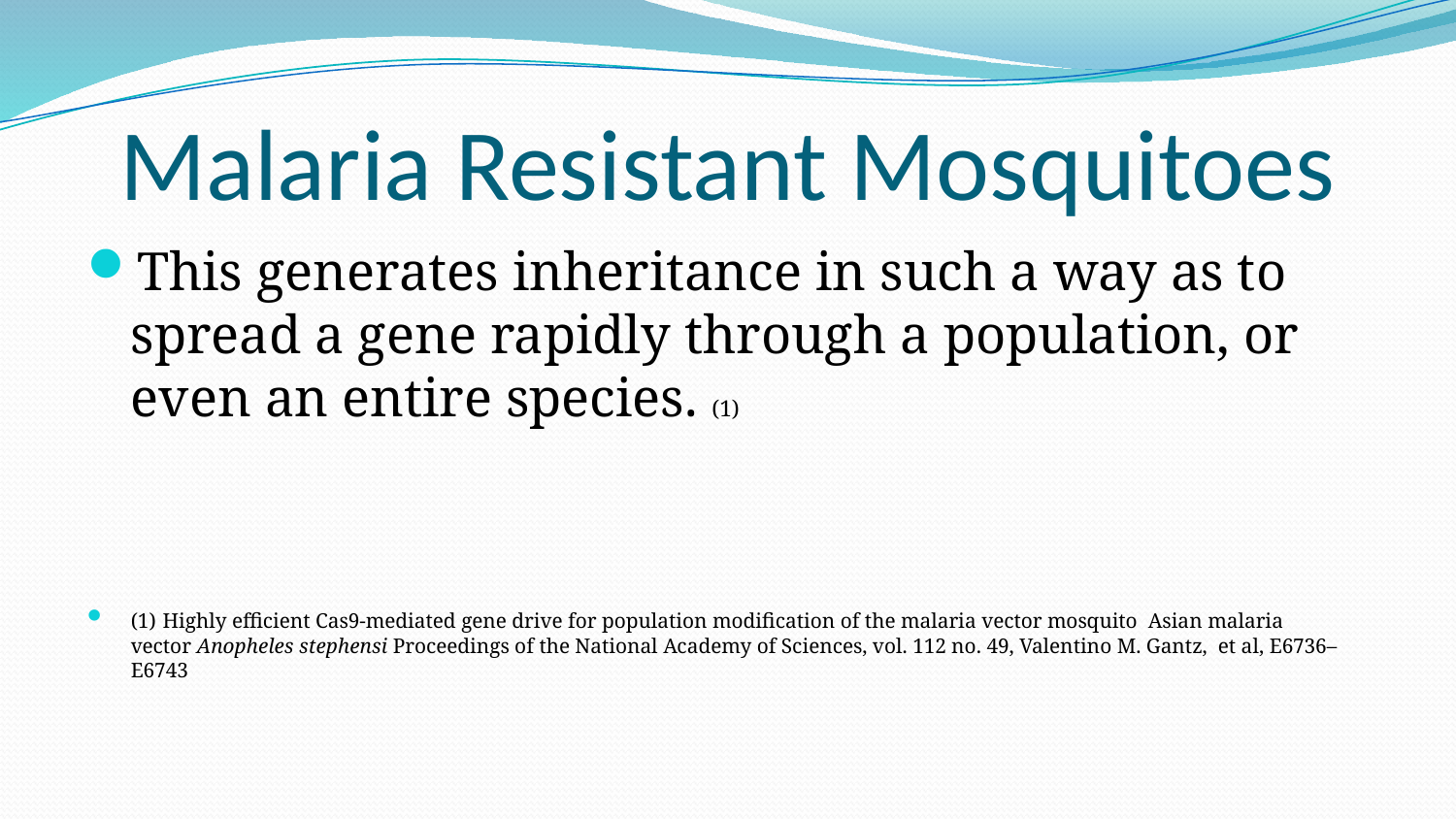

# Malaria Resistant Mosquitoes
This generates inheritance in such a way as to spread a gene rapidly through a population, or even an entire species. (1)

(1) Highly efficient Cas9-mediated gene drive for population modification of the malaria vector mosquito  Asian malaria vector Anopheles stephensi Proceedings of the National Academy of Sciences, vol. 112 no. 49, Valentino M. Gantz,  et al, E6736–E6743